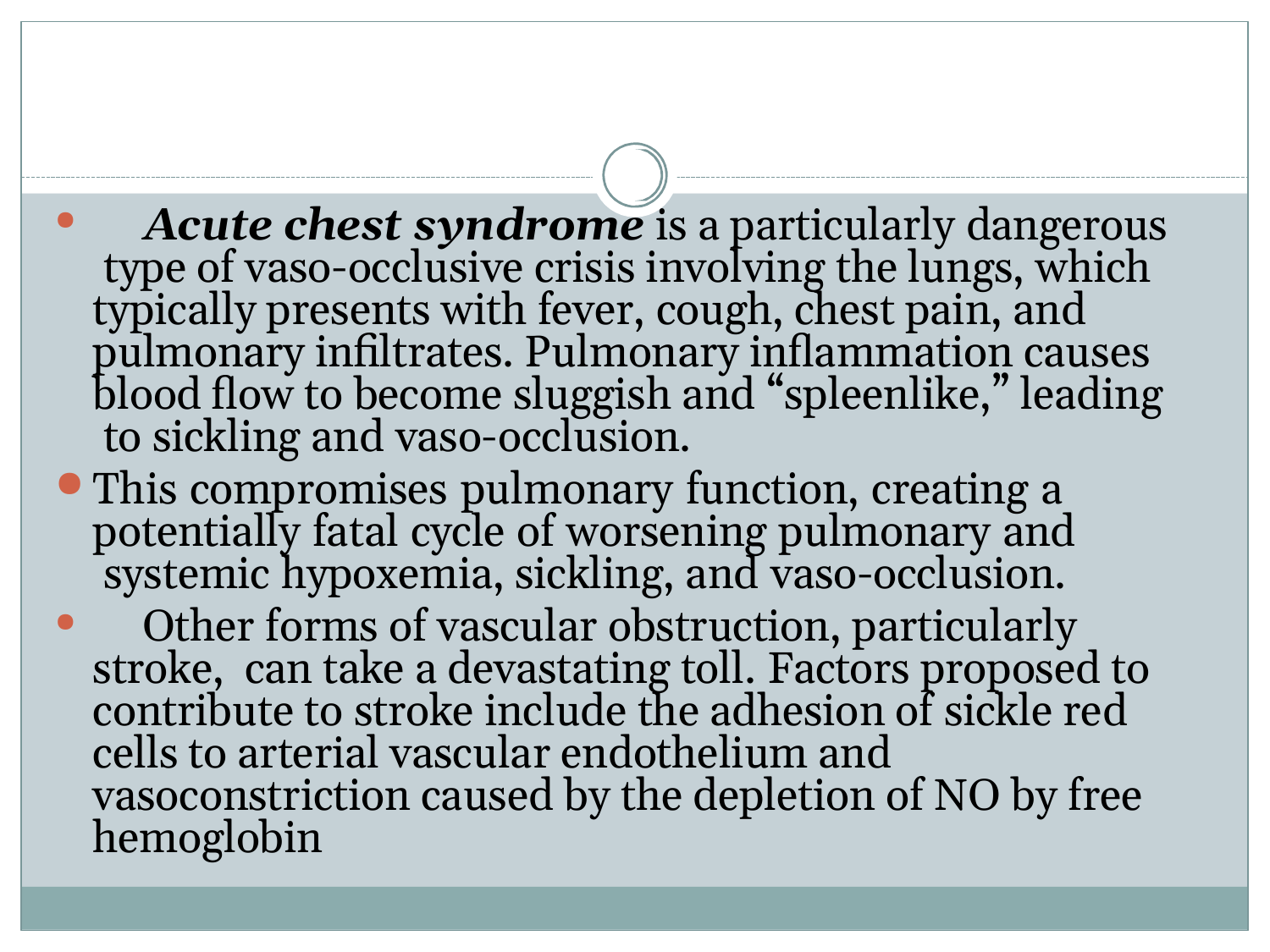

Acute chest syndrome is a particularly dangerous  type of vaso-occlusive crisis involving the lungs, which  typically presents with fever, cough, chest pain, and  pulmonary infiltrates. Pulmonary inflammation causes  blood flow to become sluggish and “spleenlike,” leading  to sickling and vaso-occlusion.
This compromises pulmonary function, creating a  potentially fatal cycle of worsening pulmonary and  systemic hypoxemia, sickling, and vaso-occlusion.
	Other forms of vascular obstruction, particularly stroke,  can take a devastating toll. Factors proposed to  contribute to stroke include the adhesion of sickle red  cells to arterial vascular endothelium and  vasoconstriction caused by the depletion of NO by free  hemoglobin